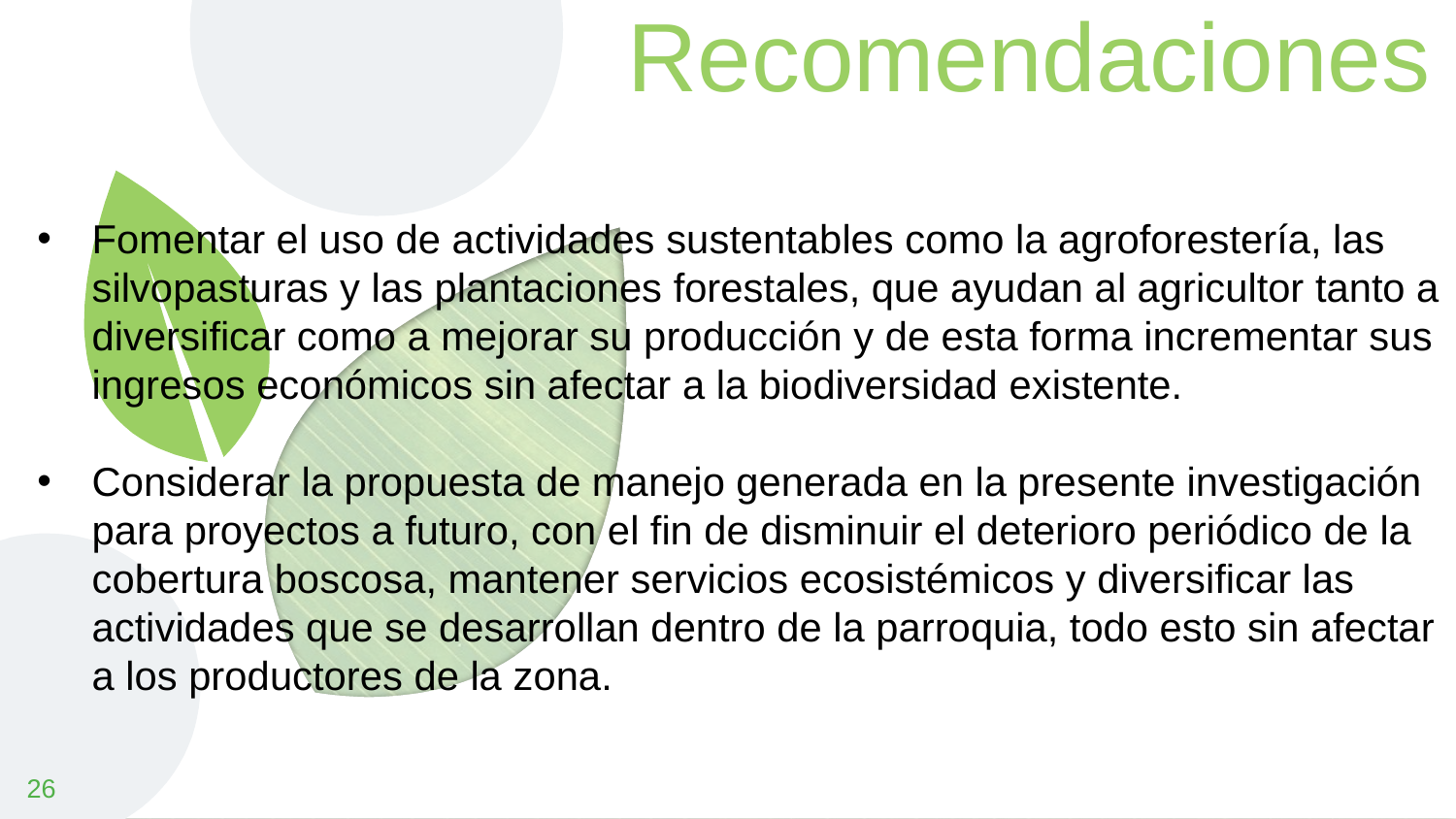

Recomendaciones
Fomentar el uso de actividades sustentables como la agroforestería, las silvopasturas y las plantaciones forestales, que ayudan al agricultor tanto a diversificar como a mejorar su producción y de esta forma incrementar sus ingresos económicos sin afectar a la biodiversidad existente.

Considerar la propuesta de manejo generada en la presente investigación para proyectos a futuro, con el fin de disminuir el deterioro periódico de la cobertura boscosa, mantener servicios ecosistémicos y diversificar las actividades que se desarrollan dentro de la parroquia, todo esto sin afectar a los productores de la zona.
26